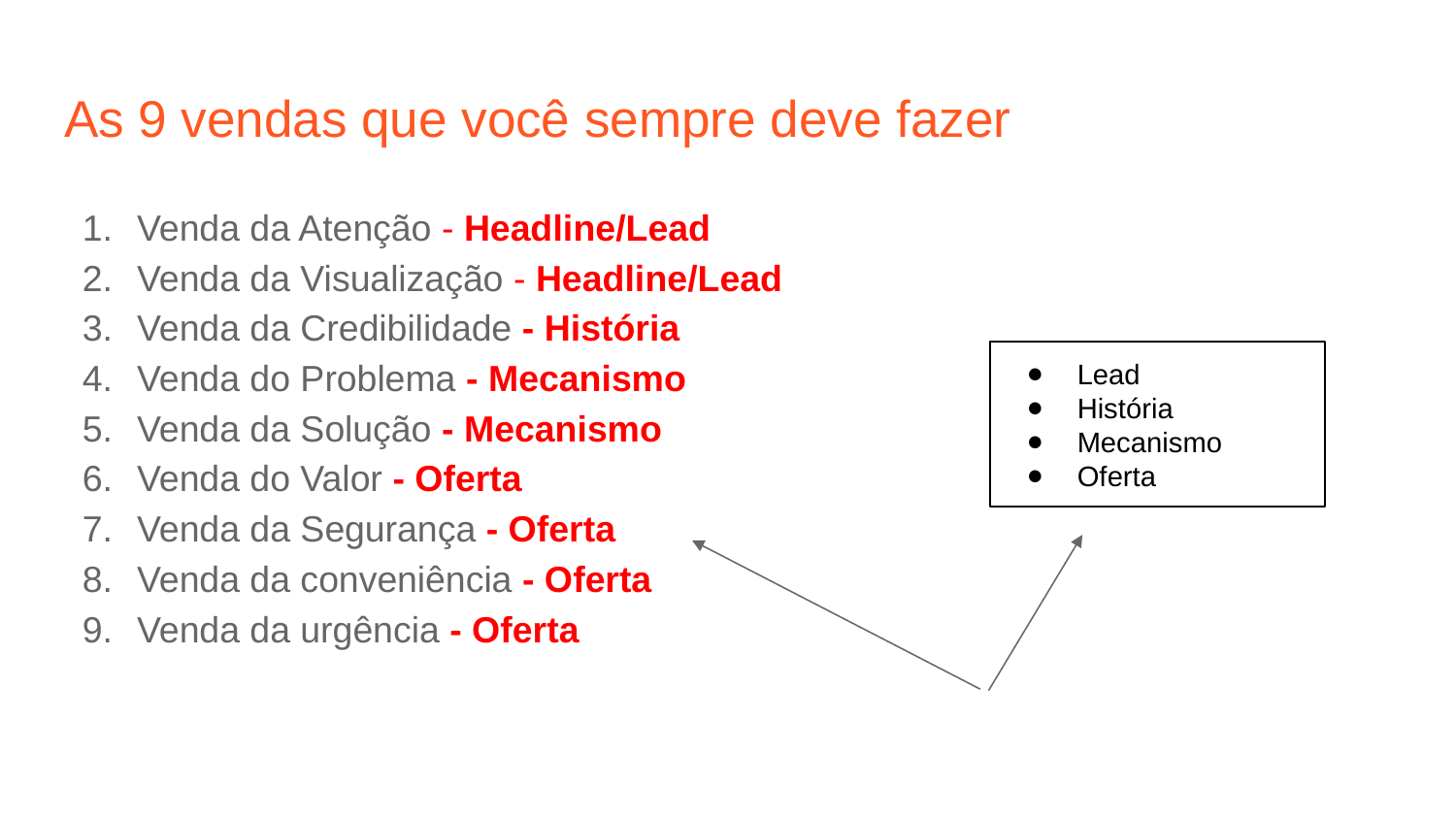

# As 9 vendas que você sempre deve fazer
Venda da Atenção - Headline/Lead
Venda da Visualização - Headline/Lead
Venda da Credibilidade - História
Venda do Problema - Mecanismo
Venda da Solução - Mecanismo
Venda do Valor - Oferta
Venda da Segurança - Oferta
Venda da conveniência - Oferta
Venda da urgência - Oferta
Lead
História
Mecanismo
Oferta